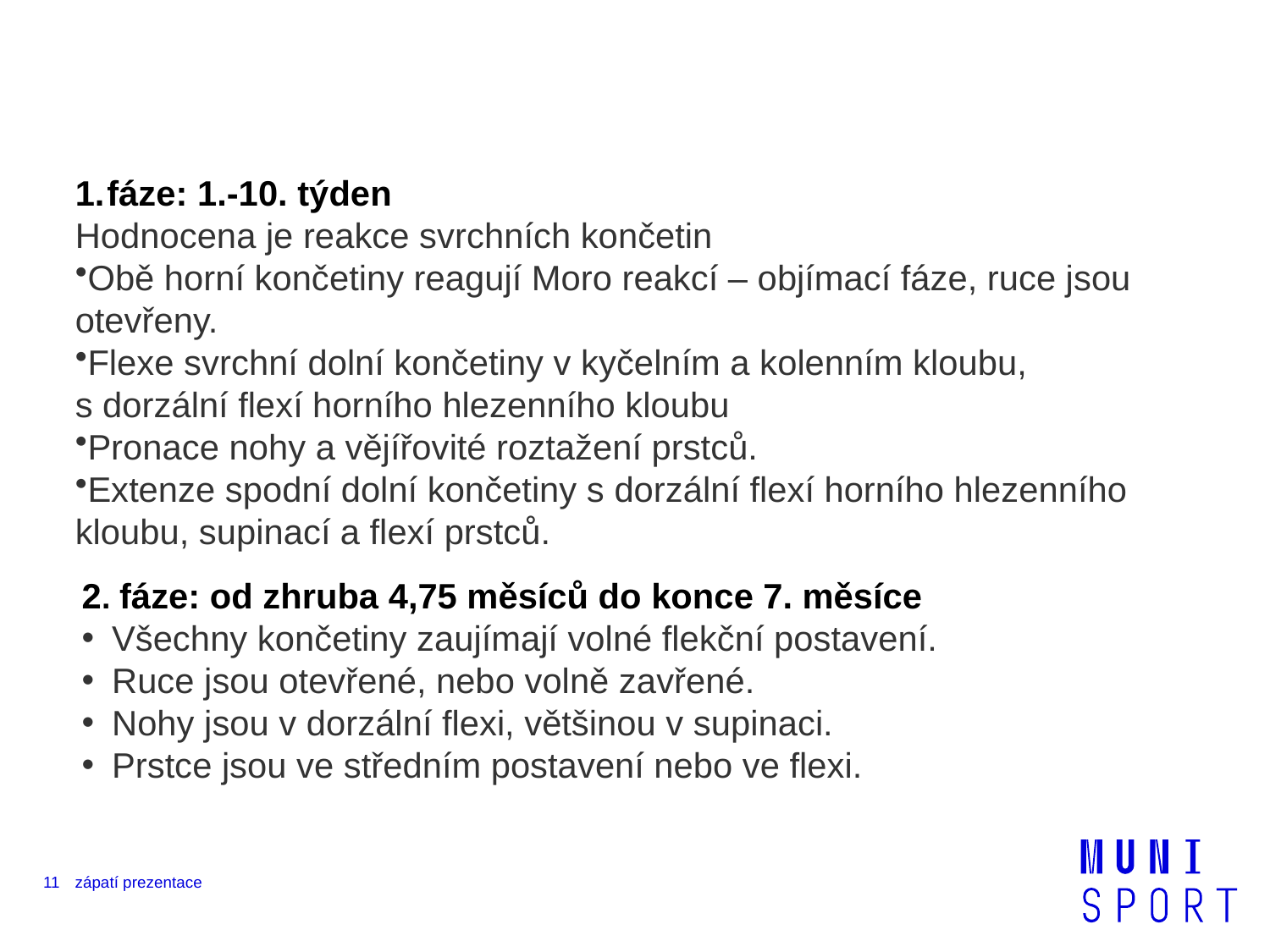

# Příklad – Vojtova zkouška
fáze: 1.-10. týden
Hodnocena je reakce svrchních končetin
Obě horní končetiny reagují Moro reakcí – objímací fáze, ruce jsou otevřeny.
Flexe svrchní dolní končetiny v kyčelním a kolenním kloubu, s dorzální flexí horního hlezenního kloubu
Pronace nohy a vějířovité roztažení prstců.
Extenze spodní dolní končetiny s dorzální flexí horního hlezenního kloubu, supinací a flexí prstců.
2. fáze: od zhruba 4,75 měsíců do konce 7. měsíce
Všechny končetiny zaujímají volné flekční postavení.
Ruce jsou otevřené, nebo volně zavřené.
Nohy jsou v dorzální flexi, většinou v supinaci.
Prstce jsou ve středním postavení nebo ve flexi.
11
zápatí prezentace